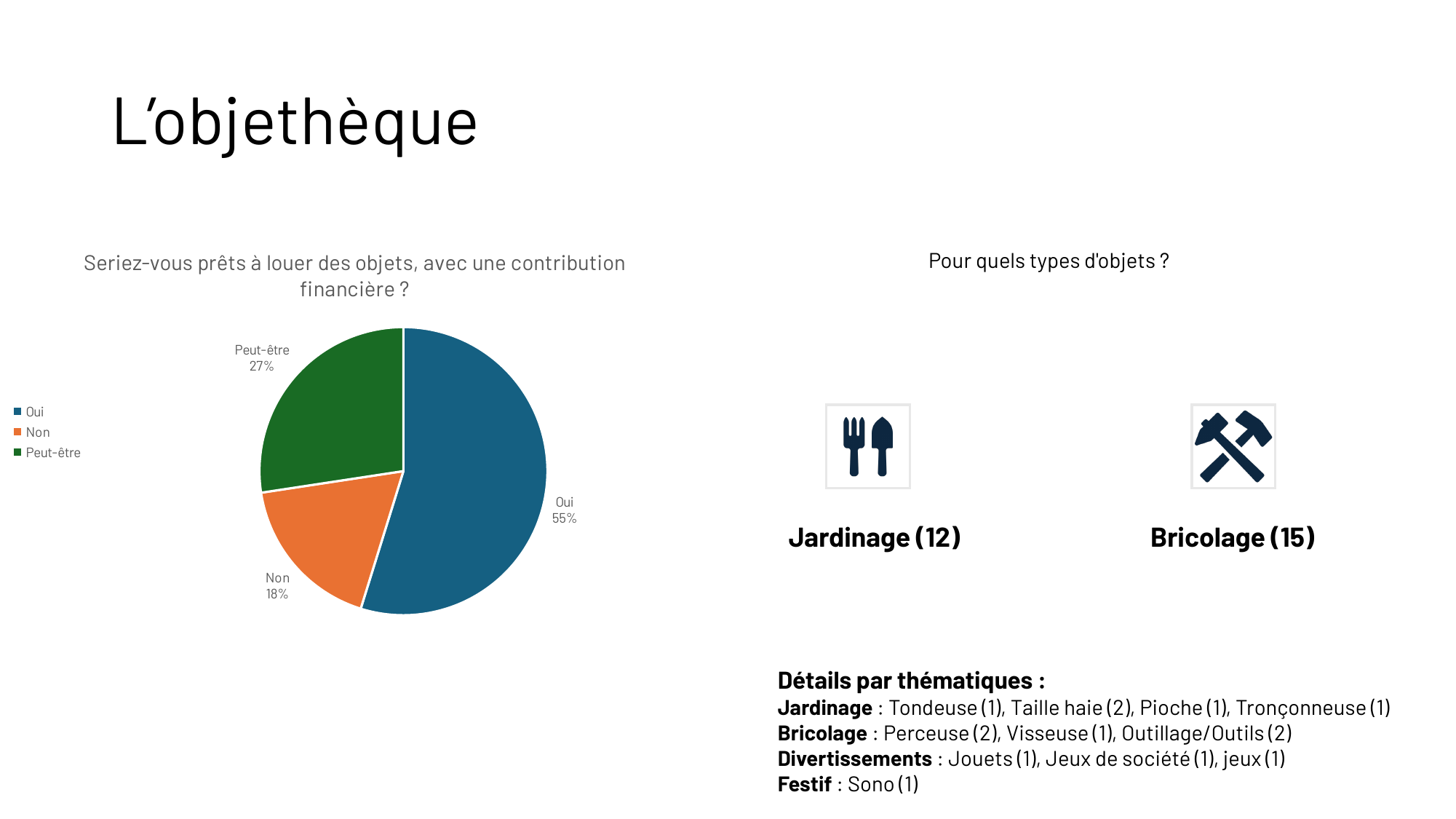

# L’objethèque

### Chart: Seriez-vous prêts à louer des objets, avec une contribution financière ?

| Category |  |
|---|---|
| Oui | 40.0 |
| Non | 13.0 |
| Peut-être | 20.0 |
Pour quels types d'objets ?

Jardinage (12)
Bricolage (15)
Détails par thématiques :
Jardinage : Tondeuse (1), Taille haie (2), Pioche (1), Tronçonneuse (1)
Bricolage : Perceuse (2), Visseuse (1), Outillage/Outils (2)
Divertissements : Jouets (1), Jeux de société (1), jeux (1)
Festif : Sono (1)